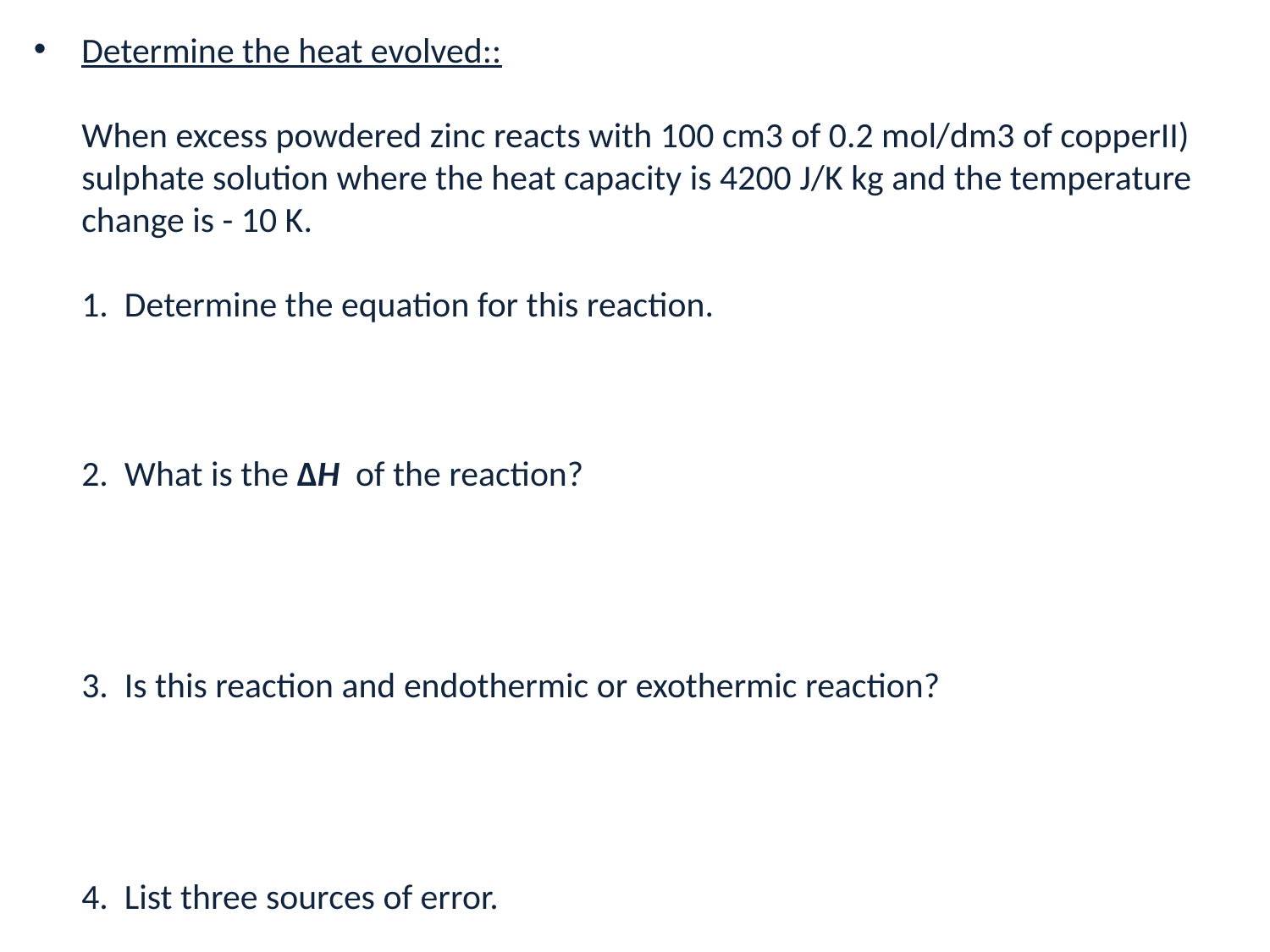

Determine the heat evolved::
When excess powdered zinc reacts with 100 cm3 of 0.2 mol/dm3 of copperII) sulphate solution where the heat capacity is 4200 J/K kg and the temperature change is - 10 K.
1.  Determine the equation for this reaction.
2.  What is the ΔH  of the reaction?
3.  Is this reaction and endothermic or exothermic reaction?
4.  List three sources of error.
#